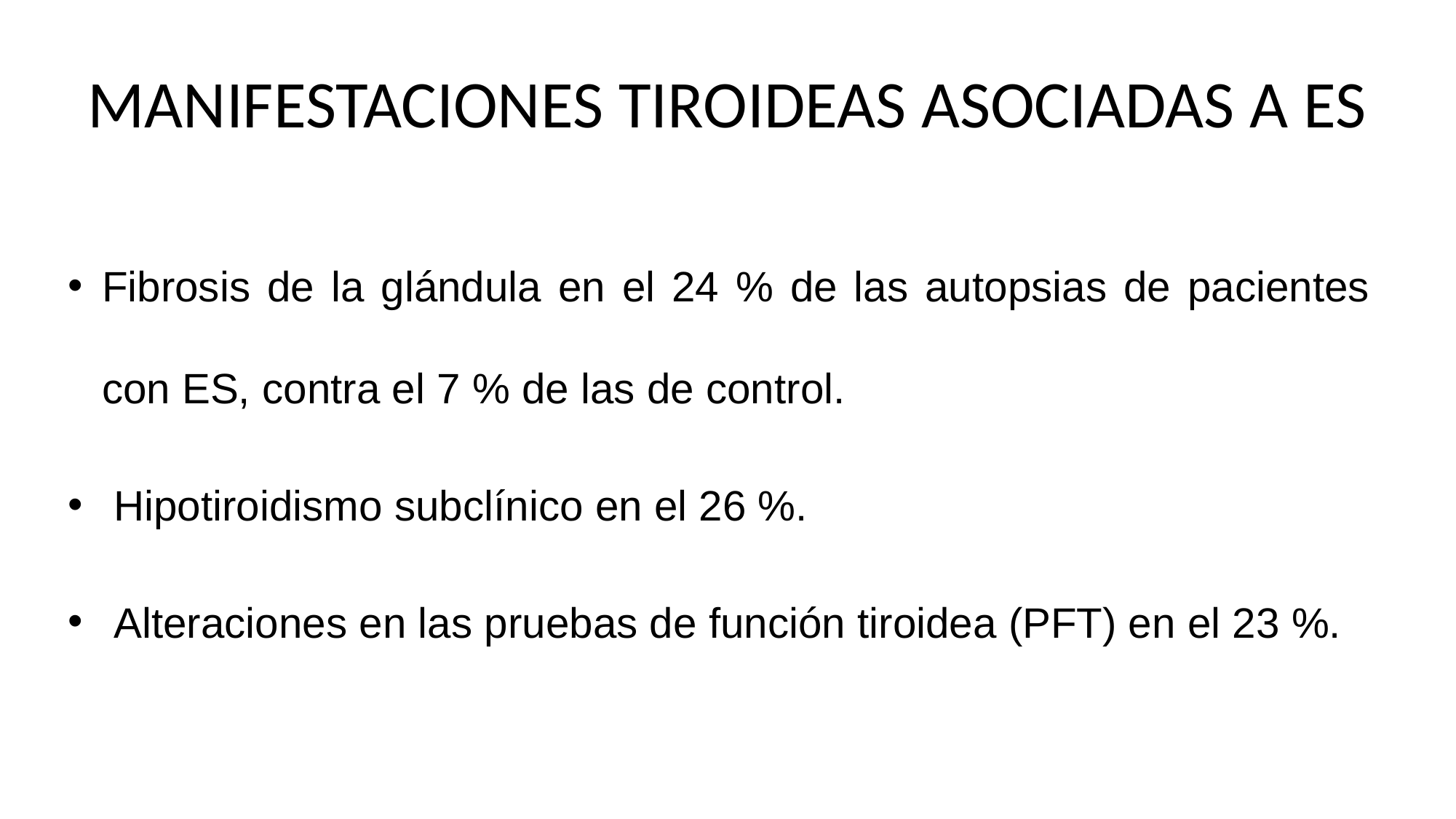

# MANIFESTACIONES TIROIDEAS ASOCIADAS A ES
Fibrosis de la glándula en el 24 % de las autopsias de pacientes con ES, contra el 7 % de las de control.
 Hipotiroidismo subclínico en el 26 %.
 Alteraciones en las pruebas de función tiroidea (PFT) en el 23 %.